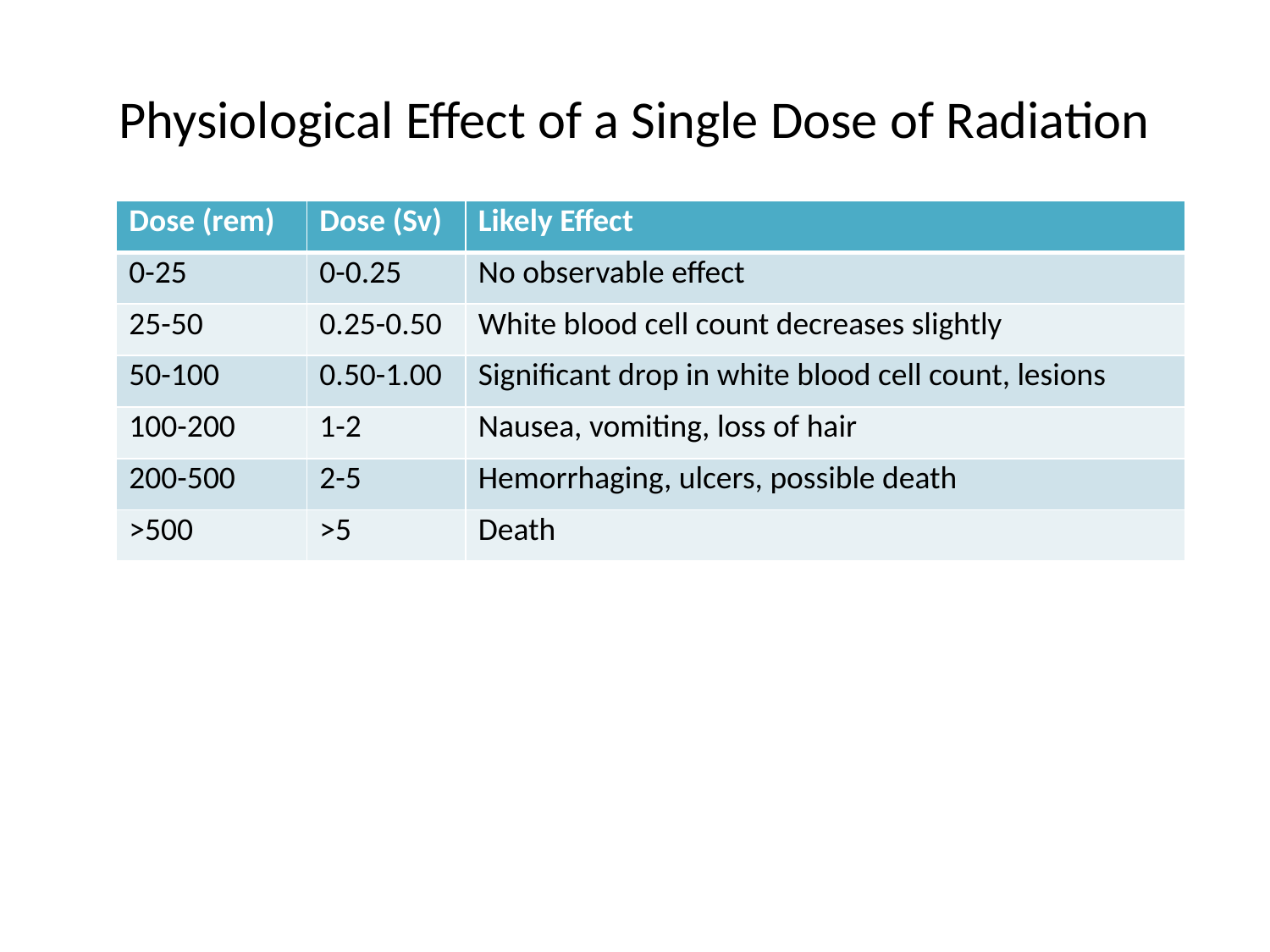

# Physiological Effect of a Single Dose of Radiation
| Dose (rem) | Dose (Sv) | Likely Effect |
| --- | --- | --- |
| 0-25 | 0-0.25 | No observable effect |
| 25-50 | 0.25-0.50 | White blood cell count decreases slightly |
| 50-100 | 0.50-1.00 | Significant drop in white blood cell count, lesions |
| 100-200 | 1-2 | Nausea, vomiting, loss of hair |
| 200-500 | 2-5 | Hemorrhaging, ulcers, possible death |
| >500 | >5 | Death |